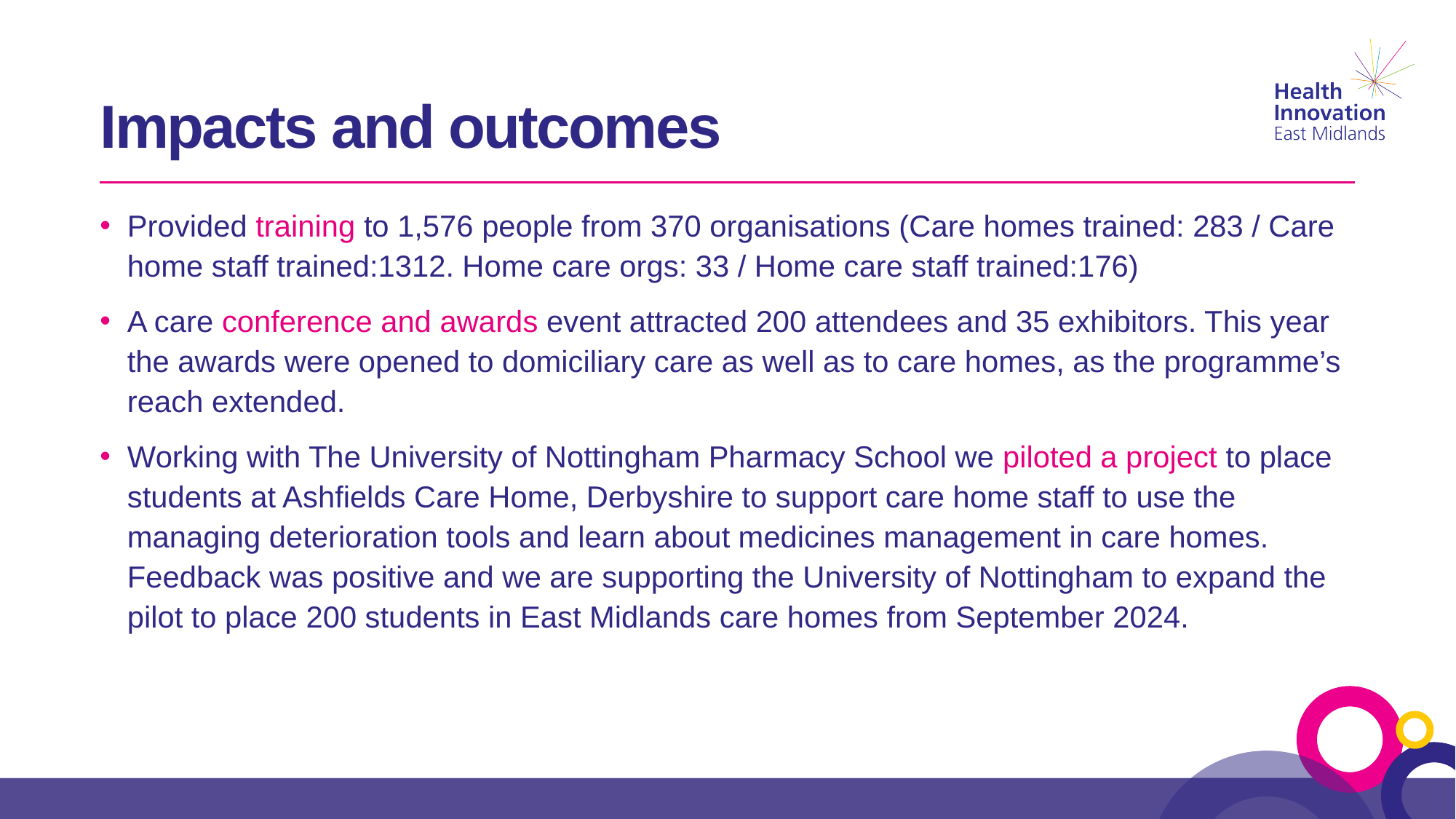

# Impacts and outcomes
Provided training to 1,576 people from 370 organisations (Care homes trained: 283 / Care home staff trained:1312. Home care orgs: 33 / Home care staff trained:176)
A care conference and awards event attracted 200 attendees and 35 exhibitors. This year the awards were opened to domiciliary care as well as to care homes, as the programme’s reach extended.
Working with The University of Nottingham Pharmacy School we piloted a project to place students at Ashfields Care Home, Derbyshire to support care home staff to use the managing deterioration tools and learn about medicines management in care homes. Feedback was positive and we are supporting the University of Nottingham to expand the pilot to place 200 students in East Midlands care homes from September 2024.